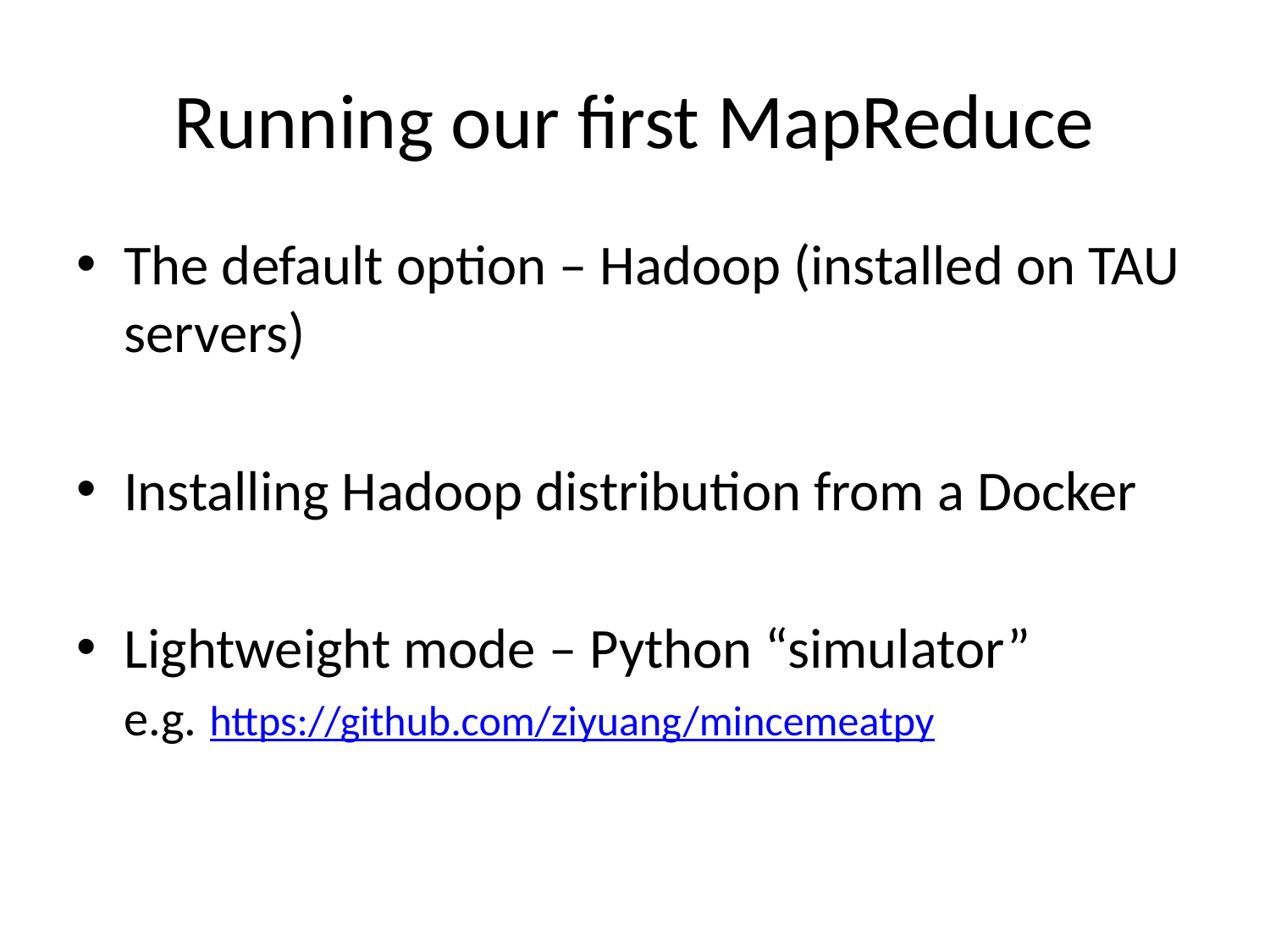

# Running our first MapReduce
The default option – Hadoop (installed on TAU servers)

Installing Hadoop distribution from a Docker

Lightweight mode – Python “simulator”           e.g. https://github.com/ziyuang/mincemeatpy